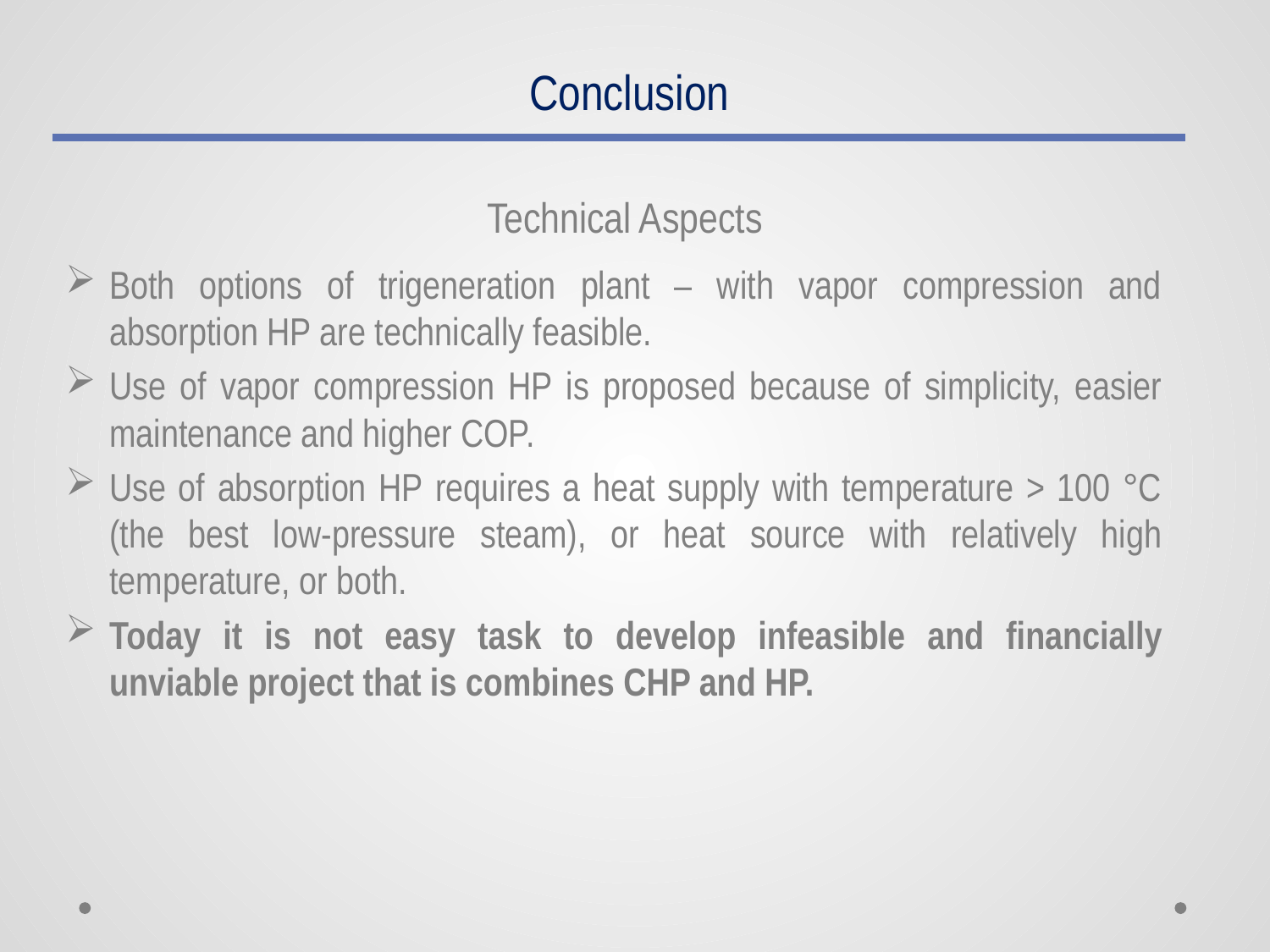

# Conclusion
Technical Aspects
Both options of trigeneration plant – with vapor compression and absorption HP are technically feasible.
Use of vapor compression HP is proposed because of simplicity, easier maintenance and higher COP.
Use of absorption HP requires a heat supply with temperature > 100 °C (the best low-pressure steam), or heat source with relatively high temperature, or both.
Today it is not easy task to develop infeasible and financially unviable project that is combines CHP and HP.